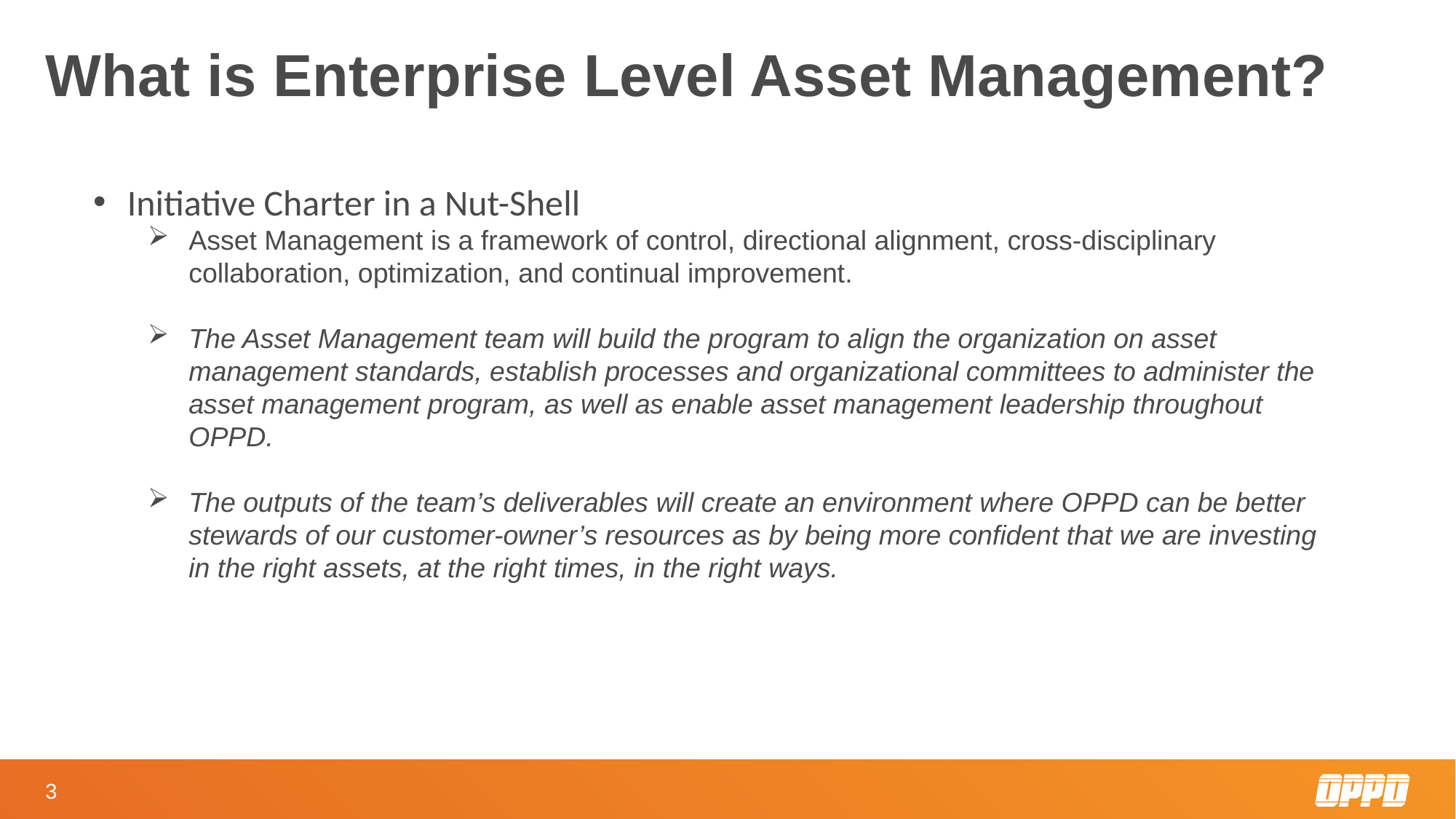

# What is Enterprise Level Asset Management?
Initiative Charter in a Nut-Shell
Asset Management is a framework of control, directional alignment, cross-disciplinary collaboration, optimization, and continual improvement.

The Asset Management team will build the program to align the organization on asset management standards, establish processes and organizational committees to administer the asset management program, as well as enable asset management leadership throughout OPPD.

The outputs of the team’s deliverables will create an environment where OPPD can be better stewards of our customer-owner’s resources as by being more confident that we are investing in the right assets, at the right times, in the right ways.